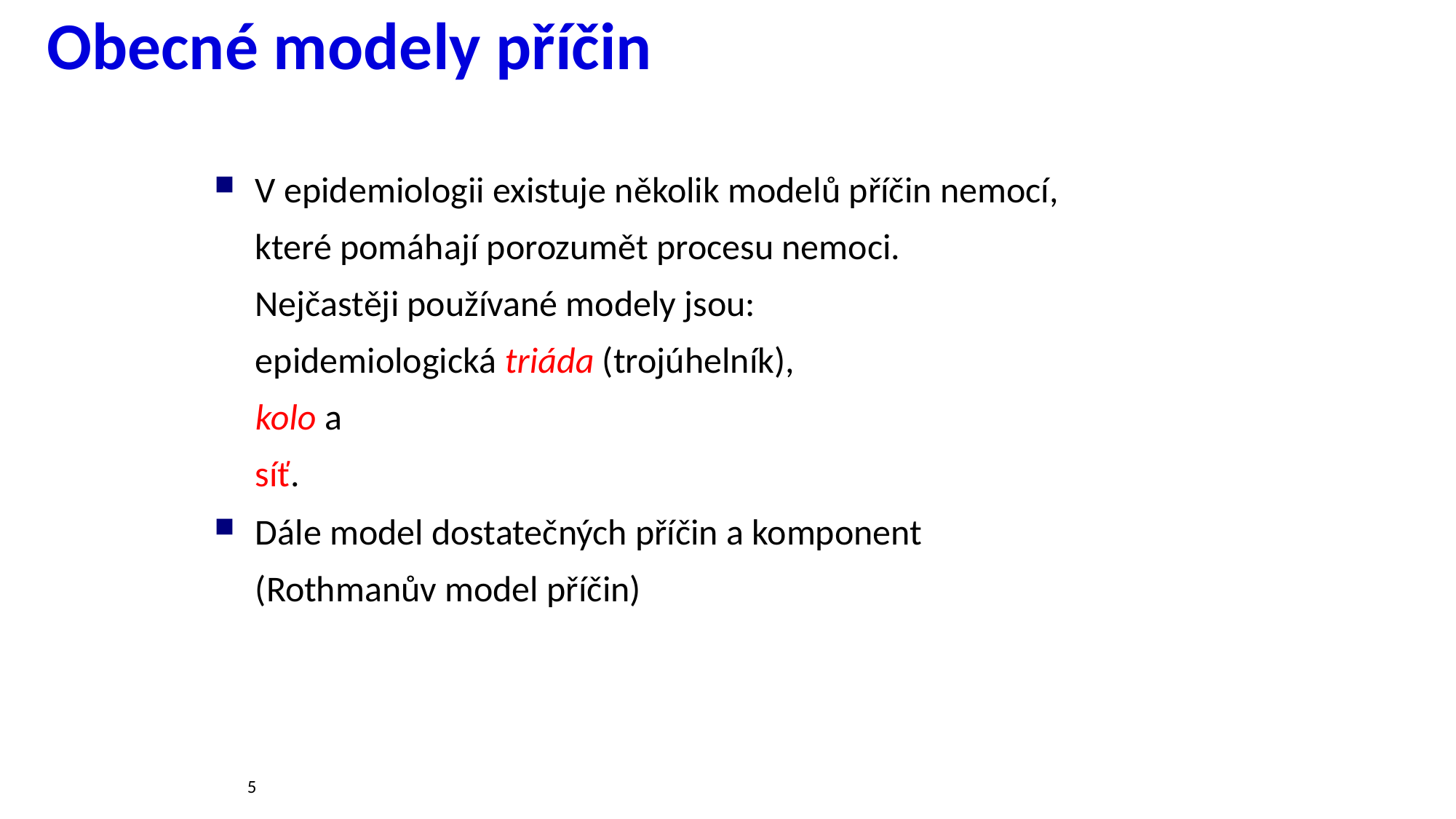

Obecné modely příčin
V epidemiologii existuje několik modelů příčin nemocí, které pomáhají porozumět procesu nemoci.
Nejčastěji používané modely jsou:
epidemiologická triáda (trojúhelník),
kolo a
síť.
Dále model dostatečných příčin a komponent  (Rothmanův model příčin)
5